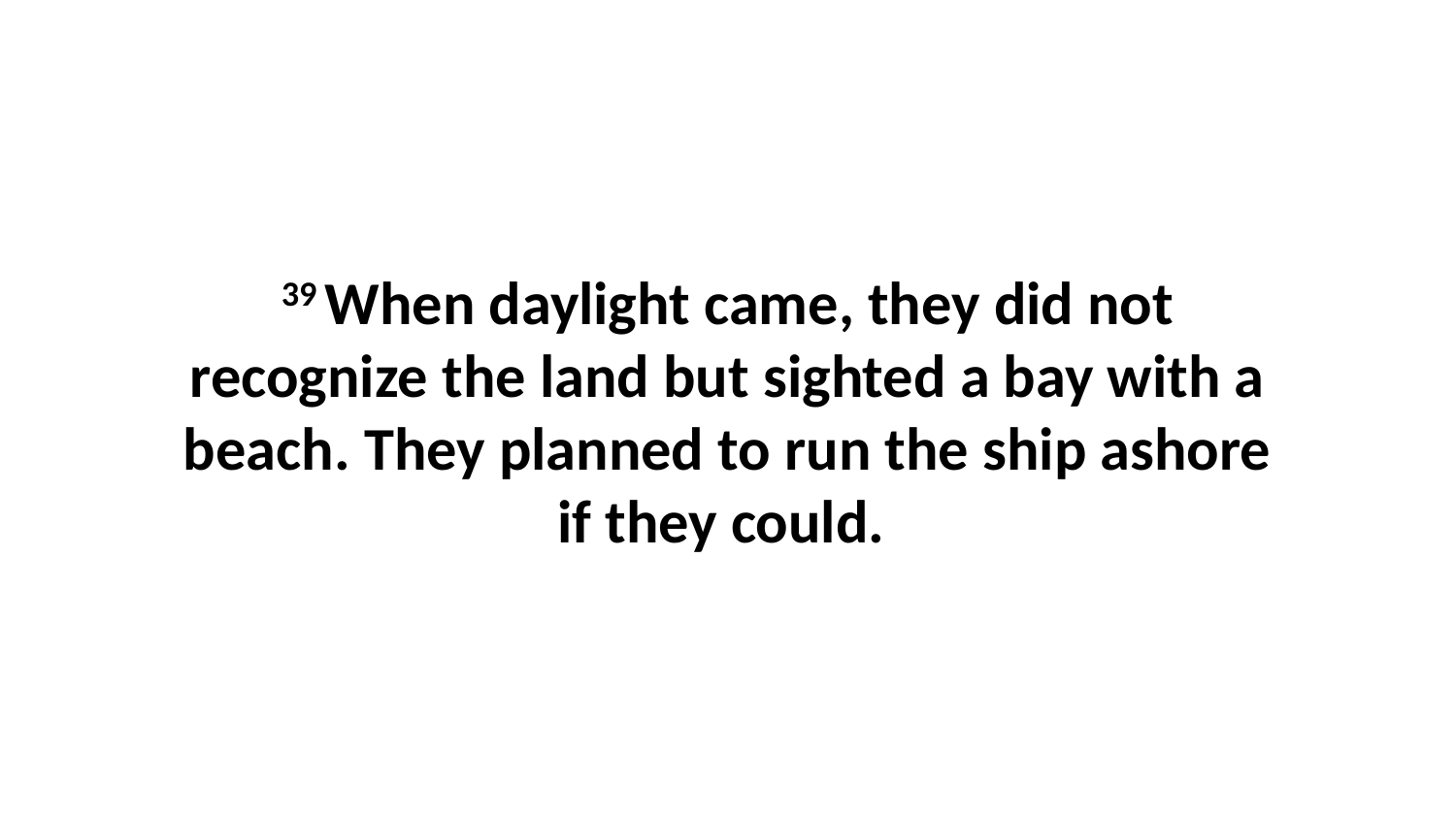

39 When daylight came, they did not recognize the land but sighted a bay with a beach. They planned to run the ship ashore if they could.